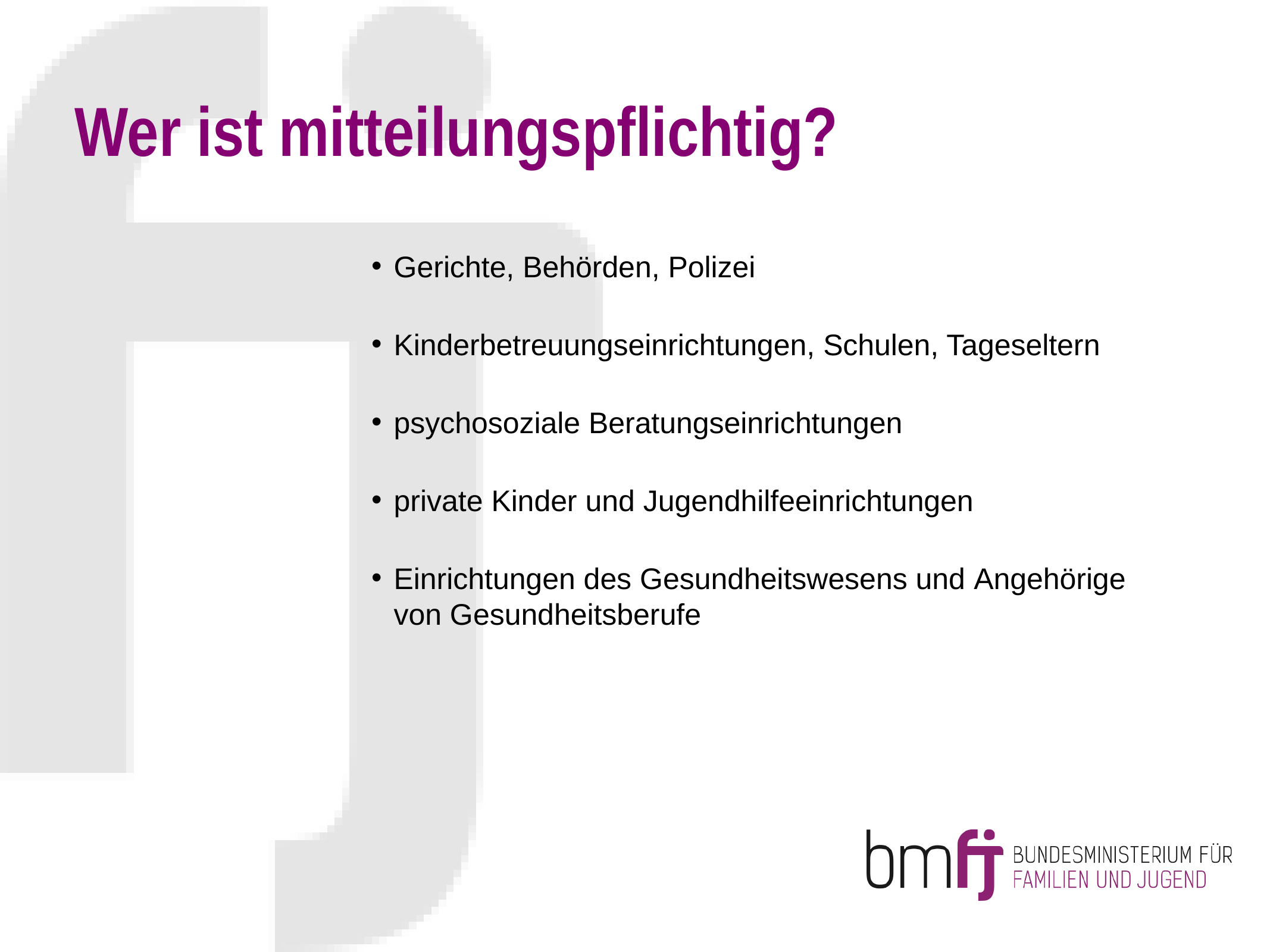

# Wer ist mitteilungspflichtig?
Gerichte, Behörden, Polizei
Kinderbetreuungseinrichtungen, Schulen, Tageseltern
psychosoziale Beratungseinrichtungen
private Kinder und Jugendhilfeeinrichtungen
Einrichtungen des Gesundheitswesens und Angehörige von Gesundheitsberufe